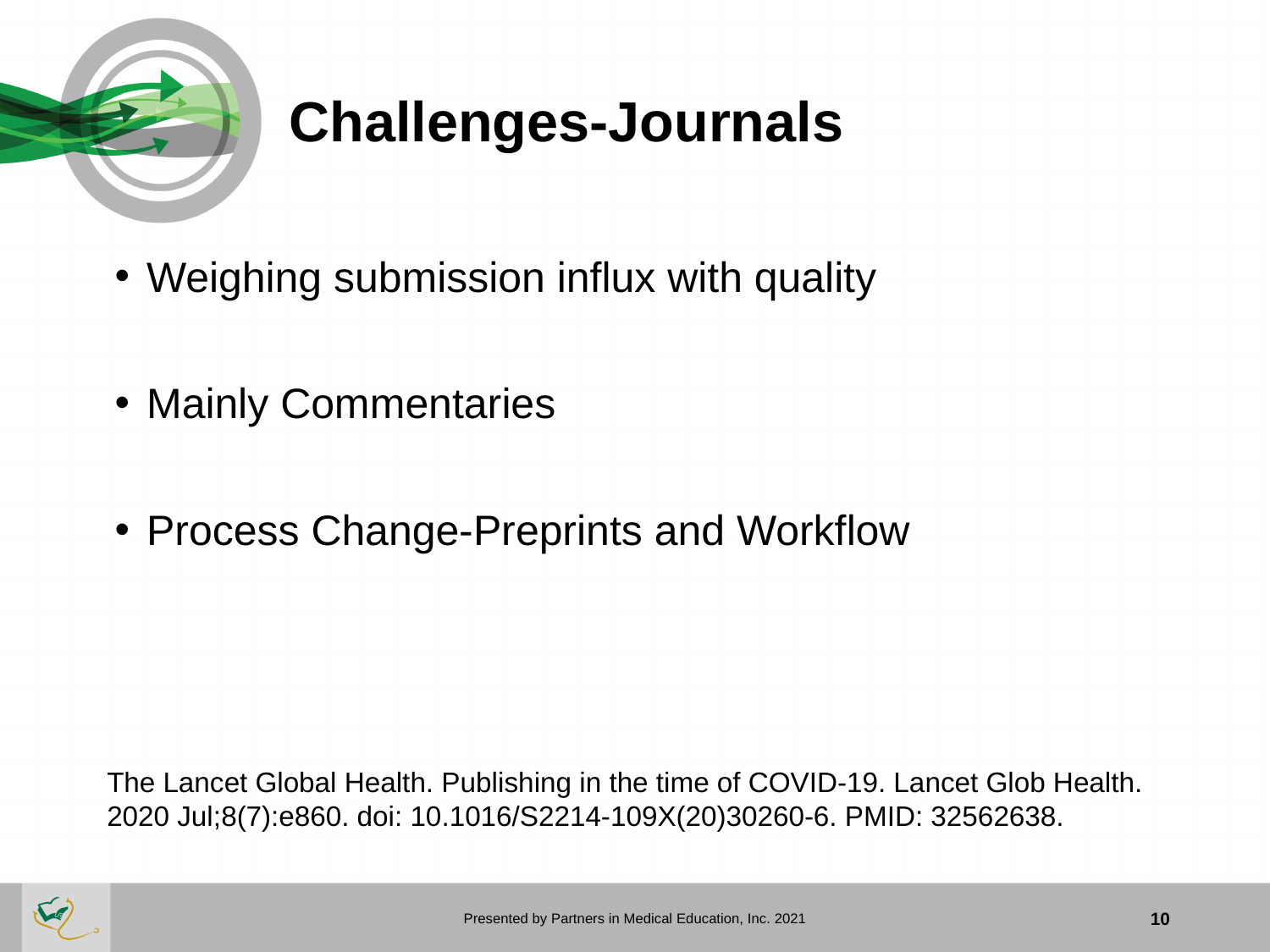

# Challenges-Journals
Weighing submission influx with quality

Mainly Commentaries

Process Change-Preprints and Workflow

The Lancet Global Health. Publishing in the time of COVID-19. Lancet Glob Health. 2020 Jul;8(7):e860. doi: 10.1016/S2214-109X(20)30260-6. PMID: 32562638.
Presented by Partners in Medical Education, Inc. 2021
10